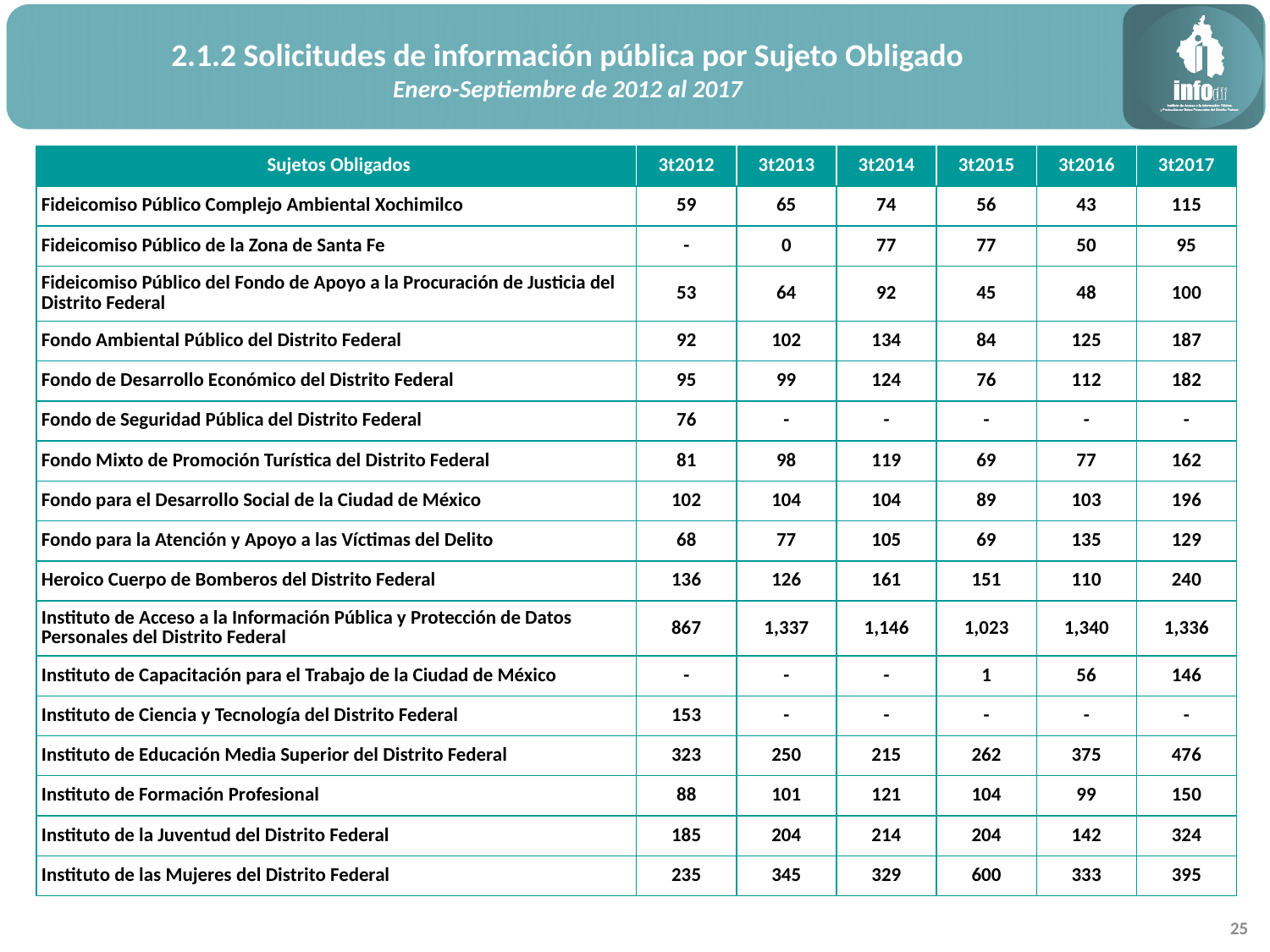

2.1.2 Solicitudes de información pública por Sujeto Obligado
Enero-Septiembre de 2012 al 2017
| Sujetos Obligados | 3t2012 | 3t2013 | 3t2014 | 3t2015 | 3t2016 | 3t2017 |
| --- | --- | --- | --- | --- | --- | --- |
| Fideicomiso Público Complejo Ambiental Xochimilco | 59 | 65 | 74 | 56 | 43 | 115 |
| Fideicomiso Público de la Zona de Santa Fe | - | 0 | 77 | 77 | 50 | 95 |
| Fideicomiso Público del Fondo de Apoyo a la Procuración de Justicia del Distrito Federal | 53 | 64 | 92 | 45 | 48 | 100 |
| Fondo Ambiental Público del Distrito Federal | 92 | 102 | 134 | 84 | 125 | 187 |
| Fondo de Desarrollo Económico del Distrito Federal | 95 | 99 | 124 | 76 | 112 | 182 |
| Fondo de Seguridad Pública del Distrito Federal | 76 | - | - | - | - | - |
| Fondo Mixto de Promoción Turística del Distrito Federal | 81 | 98 | 119 | 69 | 77 | 162 |
| Fondo para el Desarrollo Social de la Ciudad de México | 102 | 104 | 104 | 89 | 103 | 196 |
| Fondo para la Atención y Apoyo a las Víctimas del Delito | 68 | 77 | 105 | 69 | 135 | 129 |
| Heroico Cuerpo de Bomberos del Distrito Federal | 136 | 126 | 161 | 151 | 110 | 240 |
| Instituto de Acceso a la Información Pública y Protección de Datos Personales del Distrito Federal | 867 | 1,337 | 1,146 | 1,023 | 1,340 | 1,336 |
| Instituto de Capacitación para el Trabajo de la Ciudad de México | - | - | - | 1 | 56 | 146 |
| Instituto de Ciencia y Tecnología del Distrito Federal | 153 | - | - | - | - | - |
| Instituto de Educación Media Superior del Distrito Federal | 323 | 250 | 215 | 262 | 375 | 476 |
| Instituto de Formación Profesional | 88 | 101 | 121 | 104 | 99 | 150 |
| Instituto de la Juventud del Distrito Federal | 185 | 204 | 214 | 204 | 142 | 324 |
| Instituto de las Mujeres del Distrito Federal | 235 | 345 | 329 | 600 | 333 | 395 |
25